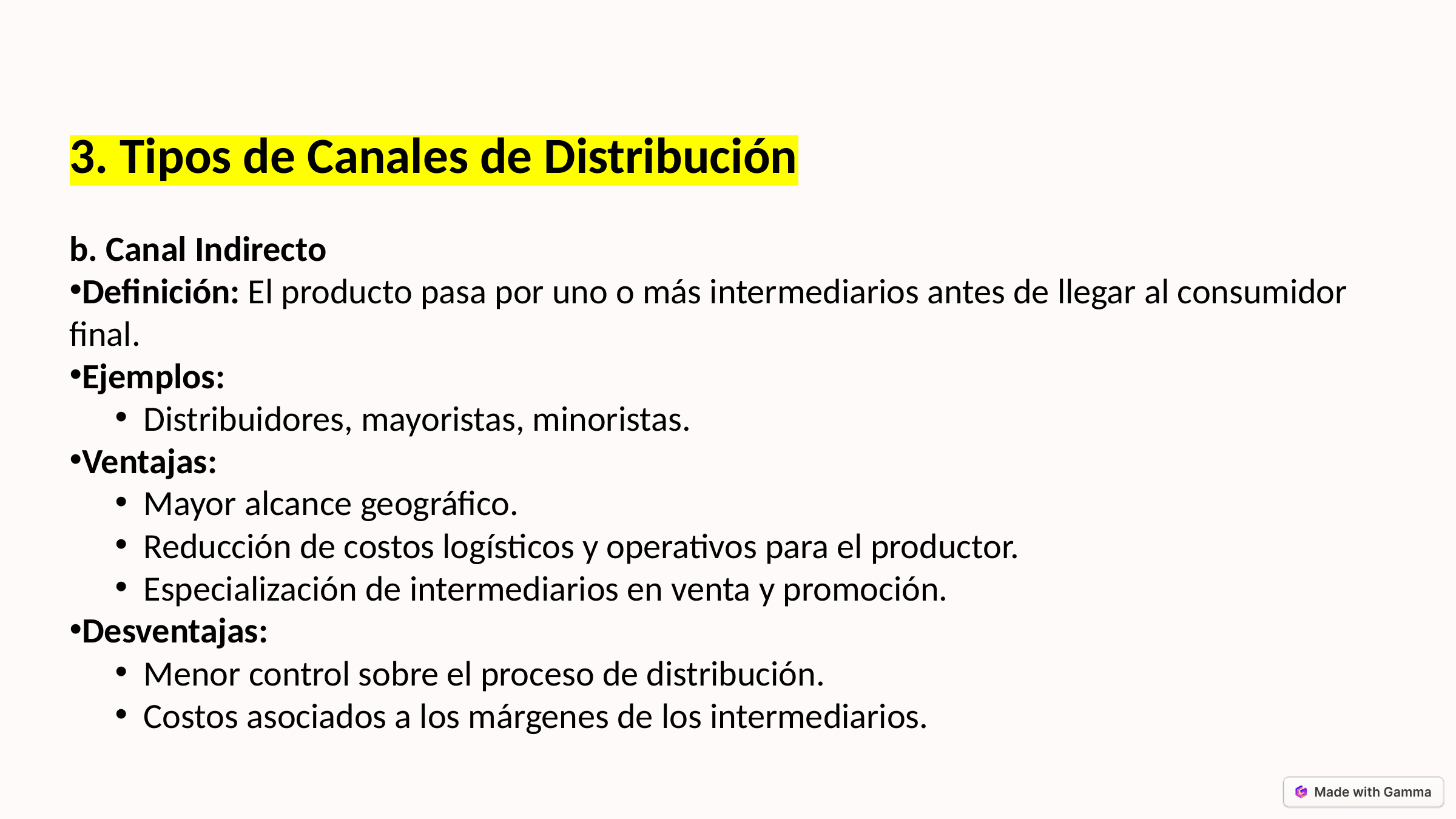

3. Tipos de Canales de Distribución

b. Canal Indirecto
Definición: El producto pasa por uno o más intermediarios antes de llegar al consumidor final.
Ejemplos:
Distribuidores, mayoristas, minoristas.
Ventajas:
Mayor alcance geográfico.
Reducción de costos logísticos y operativos para el productor.
Especialización de intermediarios en venta y promoción.
Desventajas:
Menor control sobre el proceso de distribución.
Costos asociados a los márgenes de los intermediarios.